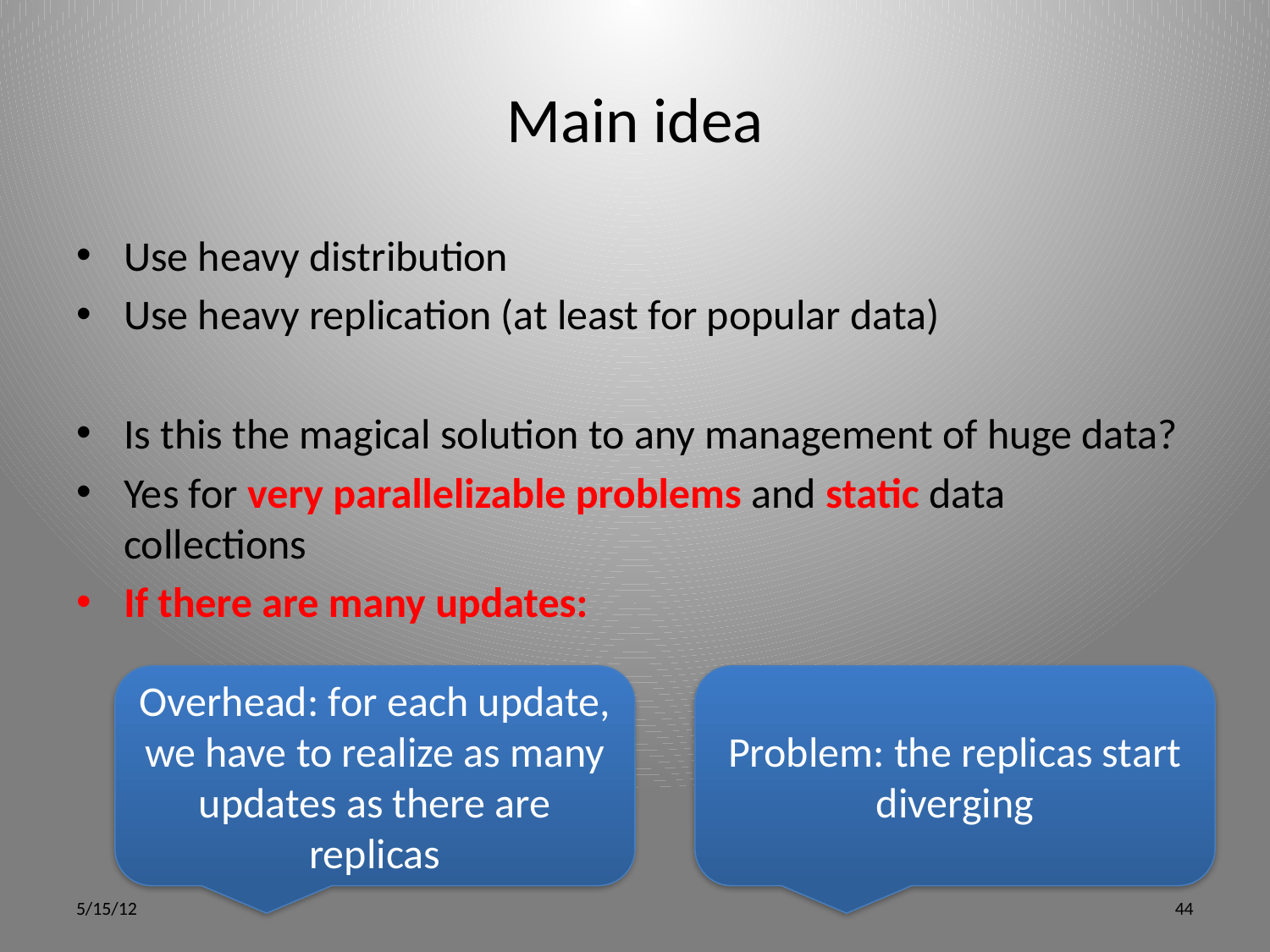

# Main idea
Use heavy distribution
Use heavy replication (at least for popular data)

Is this the magical solution to any management of huge data?
Yes for very parallelizable problems and static data collections
If there are many updates:

Overhead: for each update, we have to realize as many updates as there are replicas
Problem: the replicas start diverging
5/15/12
44